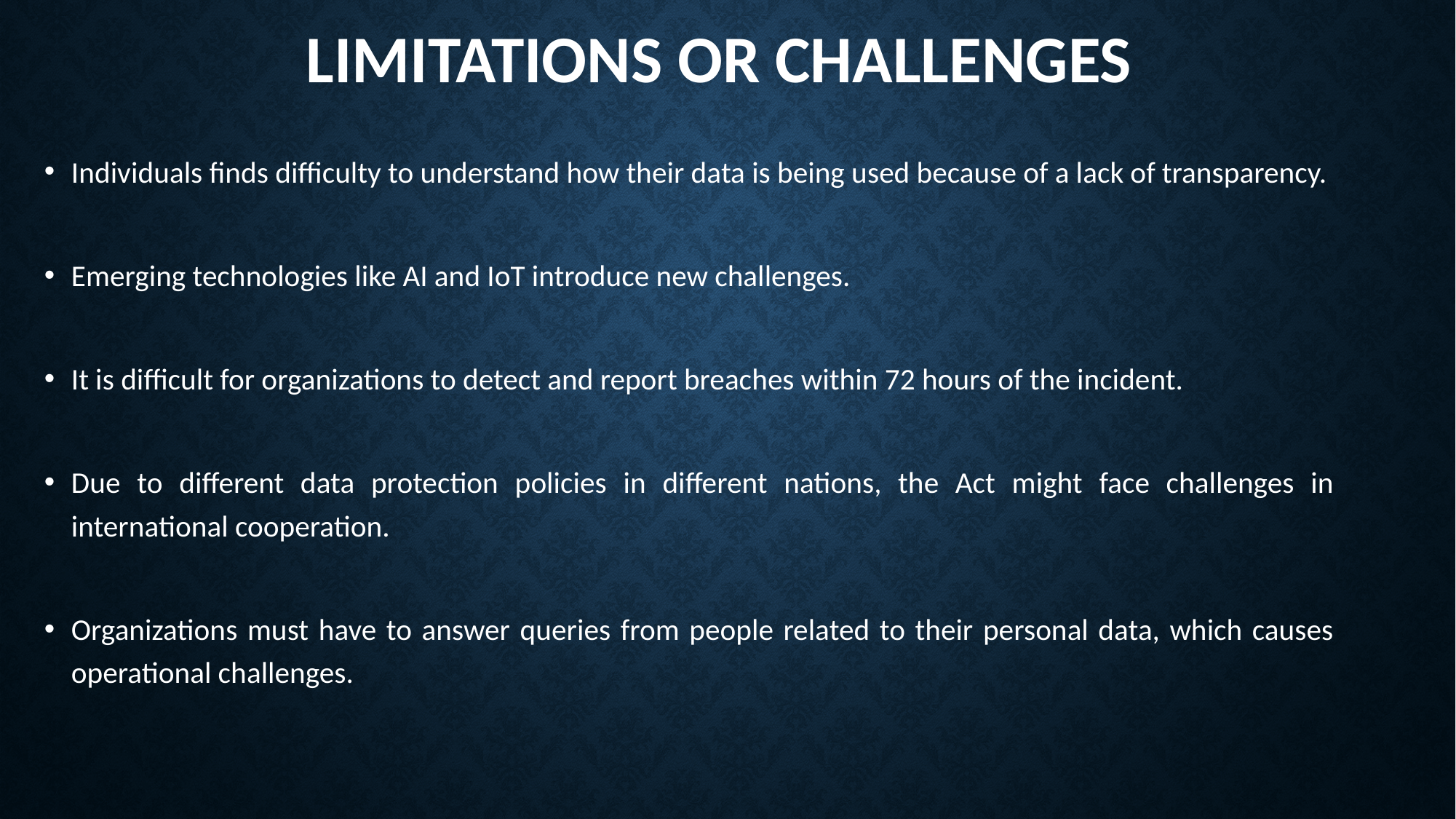

# Limitations or challenges
Individuals finds difficulty to understand how their data is being used because of a lack of transparency.

Emerging technologies like AI and IoT introduce new challenges.

It is difficult for organizations to detect and report breaches within 72 hours of the incident.

Due to different data protection policies in different nations, the Act might face challenges in international cooperation.

Organizations must have to answer queries from people related to their personal data, which causes operational challenges.